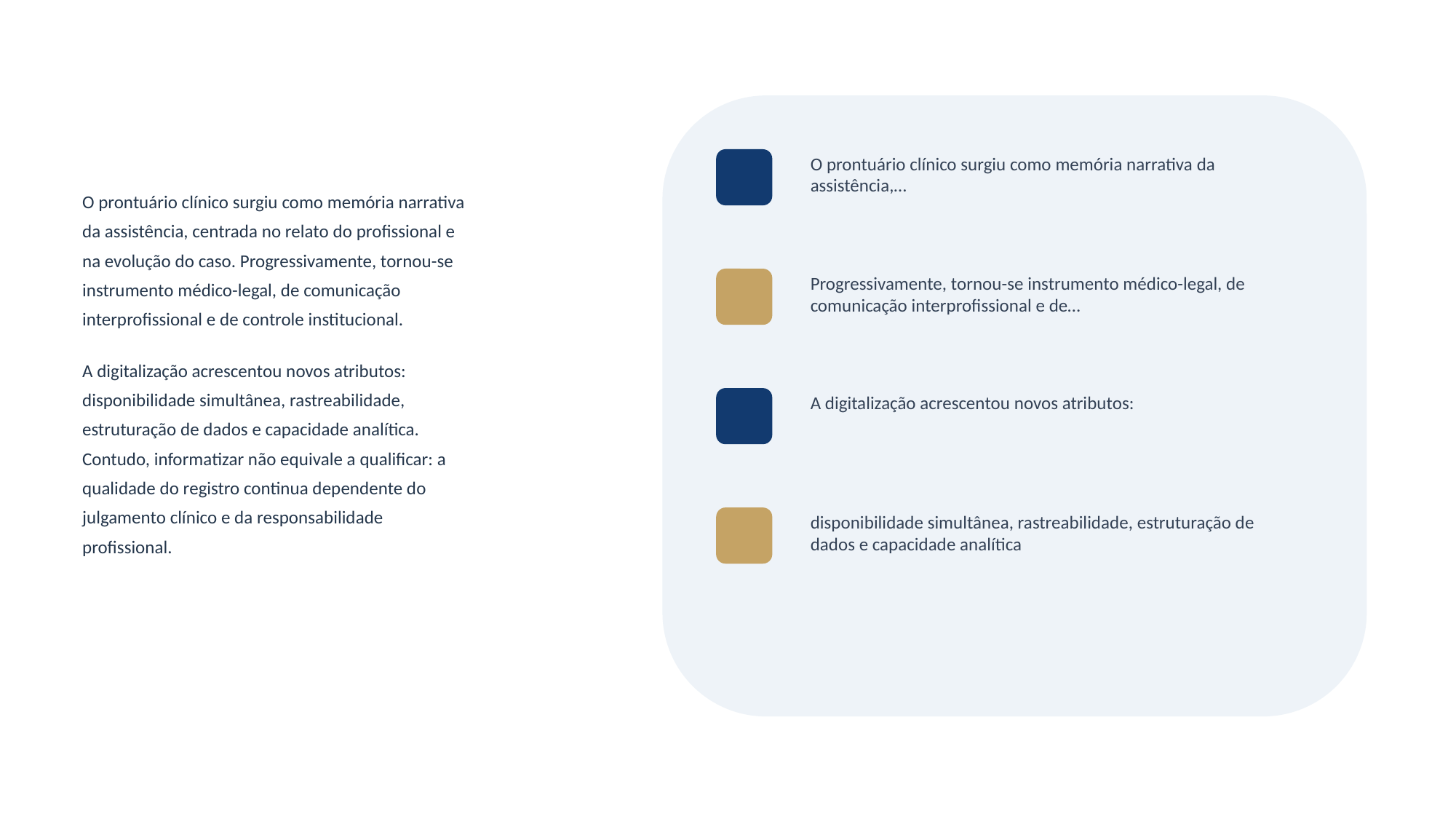

O prontuário clínico surgiu como memória narrativa da assistência,…

O prontuário clínico surgiu como memória narrativa
da assistência, centrada no relato do profissional e
na evolução do caso. Progressivamente, tornou-se
instrumento médico-legal, de comunicação
interprofissional e de controle institucional.

A digitalização acrescentou novos atributos:
disponibilidade simultânea, rastreabilidade,
estruturação de dados e capacidade analítica.
Contudo, informatizar não equivale a qualificar: a
qualidade do registro continua dependente do
julgamento clínico e da responsabilidade
profissional.
Progressivamente, tornou-se instrumento médico-legal, de comunicação interprofissional e de…

A digitalização acrescentou novos atributos:

disponibilidade simultânea, rastreabilidade, estruturação de dados e capacidade analítica